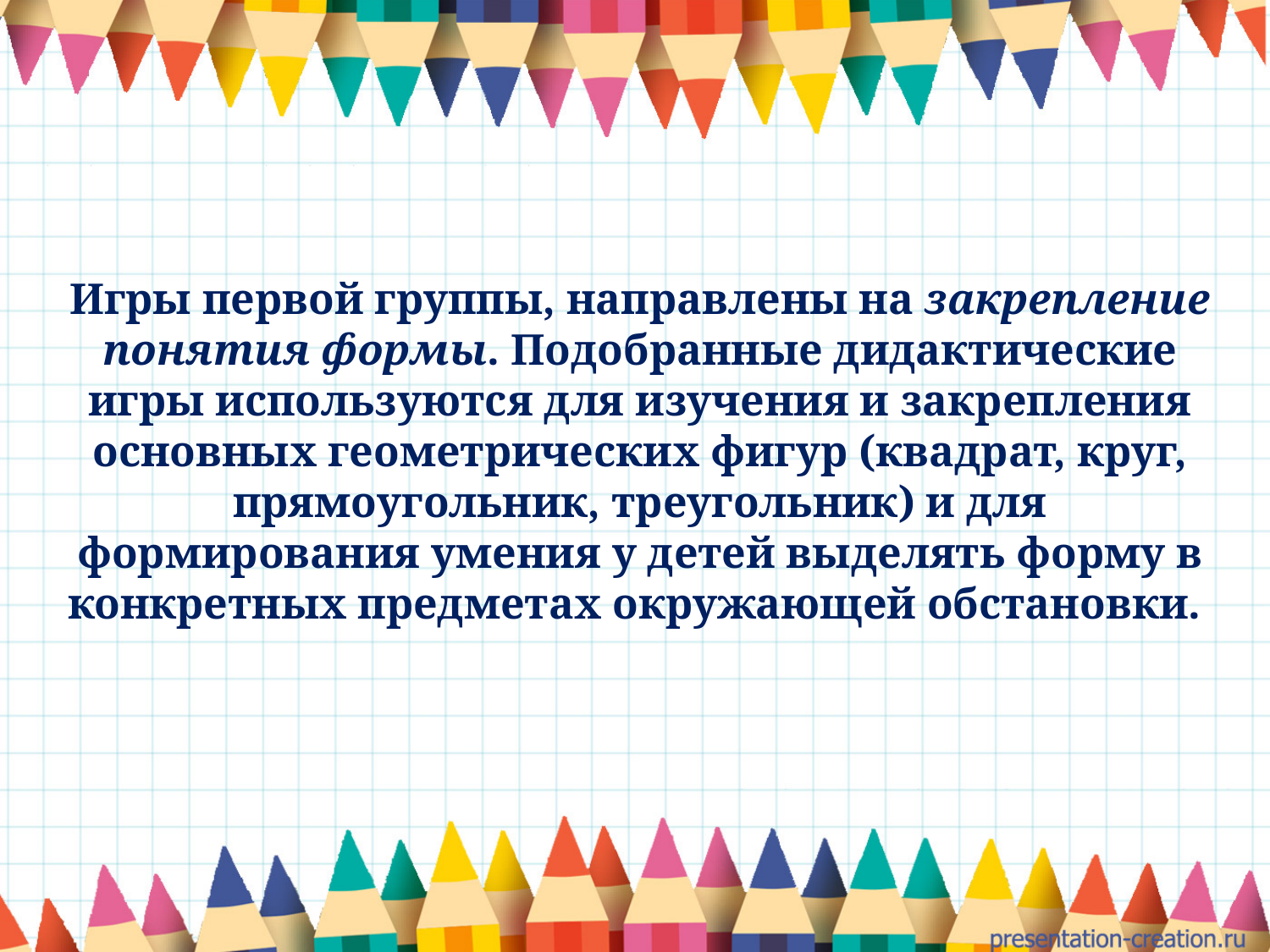

Игры первой группы, направлены на закрепление понятия формы. Подобранные дидактические игры используются для изучения и закрепления основных геометрических фигур (квадрат, круг, прямоугольник, треугольник) и для формирования умения у детей выделять форму в конкретных предметах окружающей обстановки.